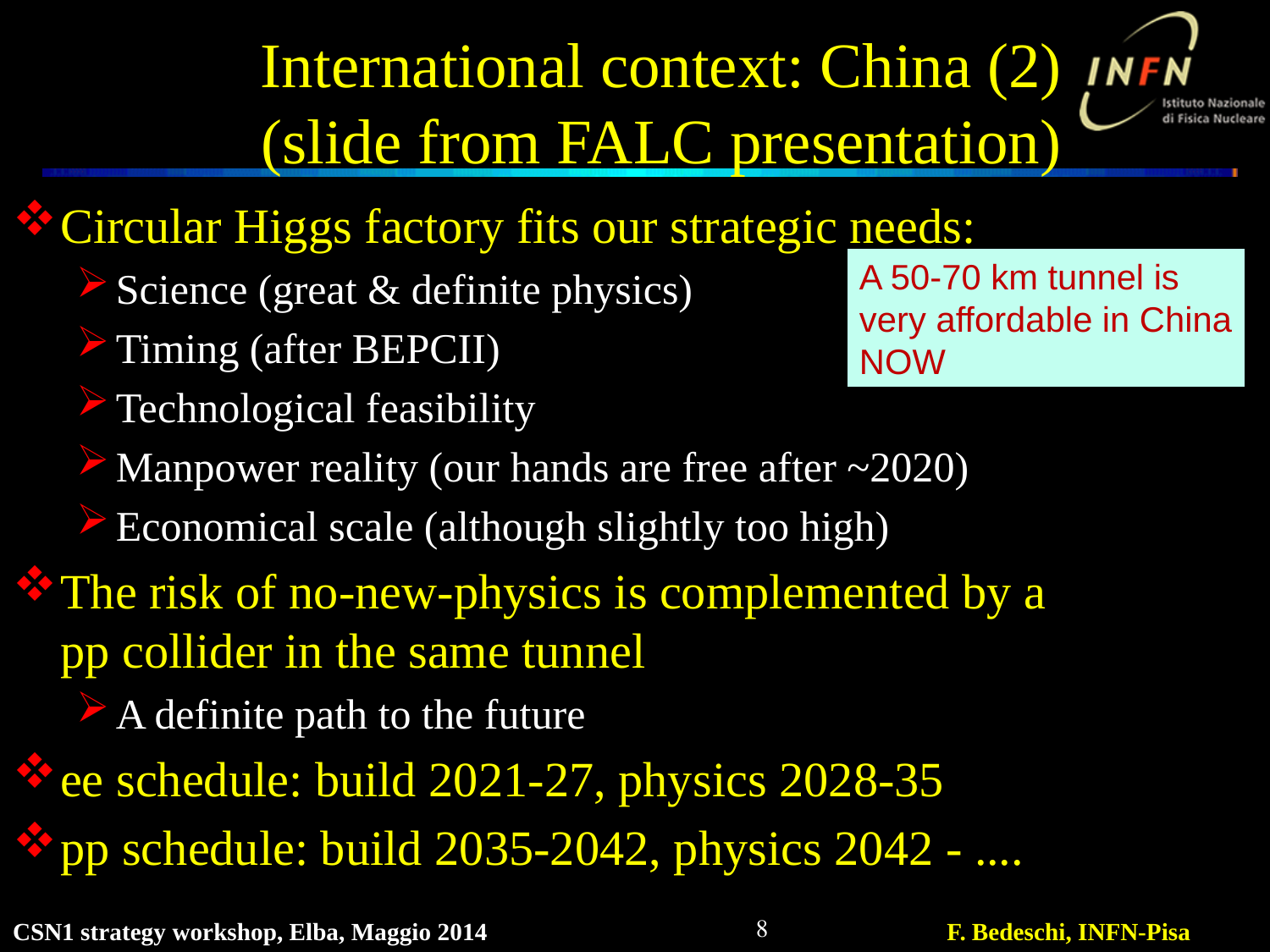

# International context: China (2) (slide from FALC presentation)
Circular Higgs factory fits our strategic needs:
Science (great & definite physics)
Timing (after BEPCII)
Technological feasibility
Manpower reality (our hands are free after ~2020)
Economical scale (although slightly too high)
The risk of no-new-physics is complemented by a pp collider in the same tunnel
A definite path to the future
ee schedule: build 2021-27, physics 2028-35
pp schedule: build 2035-2042, physics 2042 - ....

A 50-70 km tunnel is very affordable in China NOW
8
CSN1 strategy workshop, Elba, Maggio 2014
F. Bedeschi, INFN-Pisa